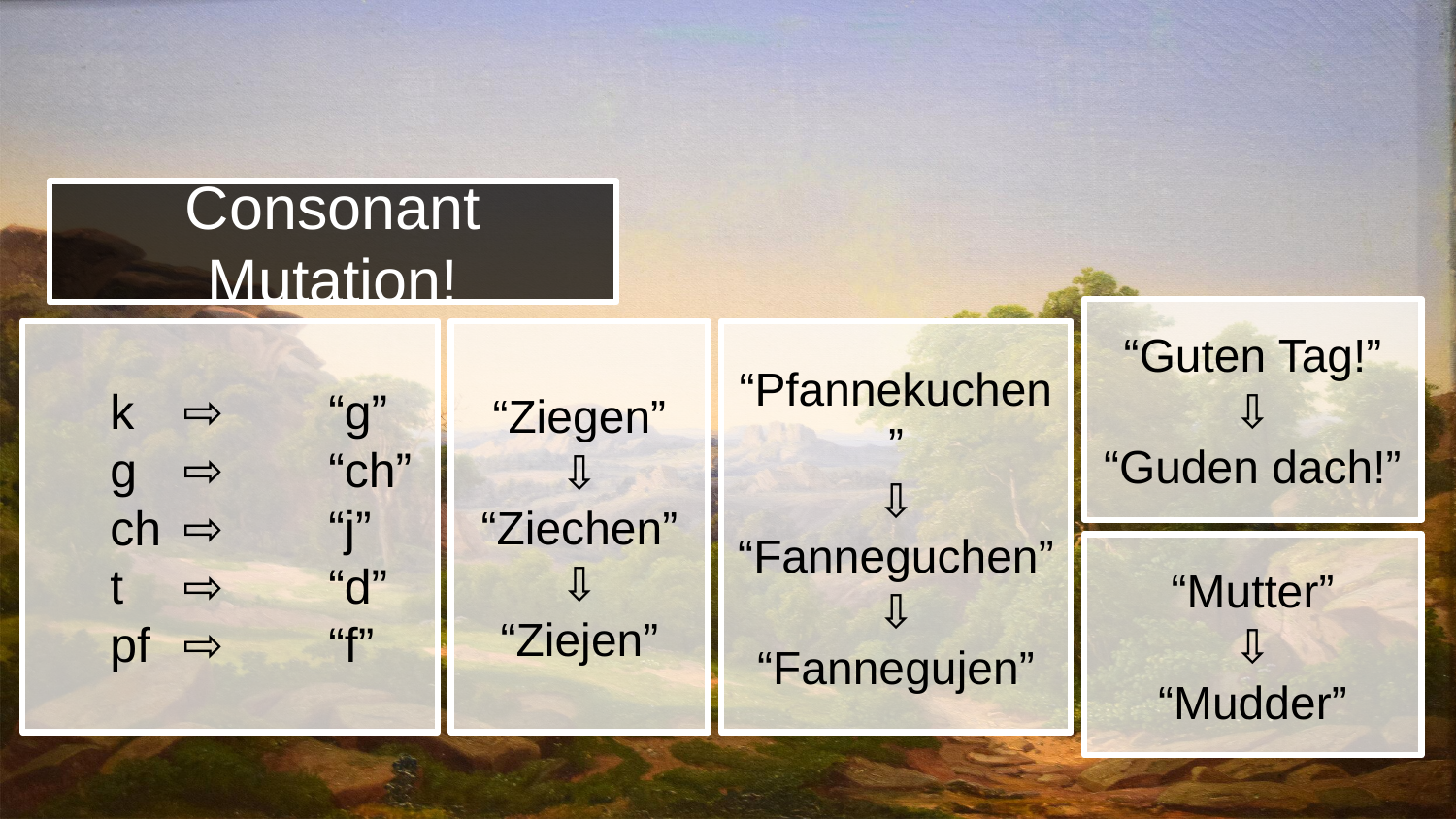

Consonant Mutation!
“Guten Tag!”
⇩
“Guden dach!”
k 	⇨	“g”
g 	⇨	“ch”
ch 	⇨	“j”
t	⇨	“d”
pf	⇨	“f”
“Ziegen”
⇩
“Ziechen”
⇩
“Ziejen”
“Pfannekuchen”
⇩
“Fanneguchen”
⇩
“Fannegujen”
“Mutter”
⇩
“Mudder”